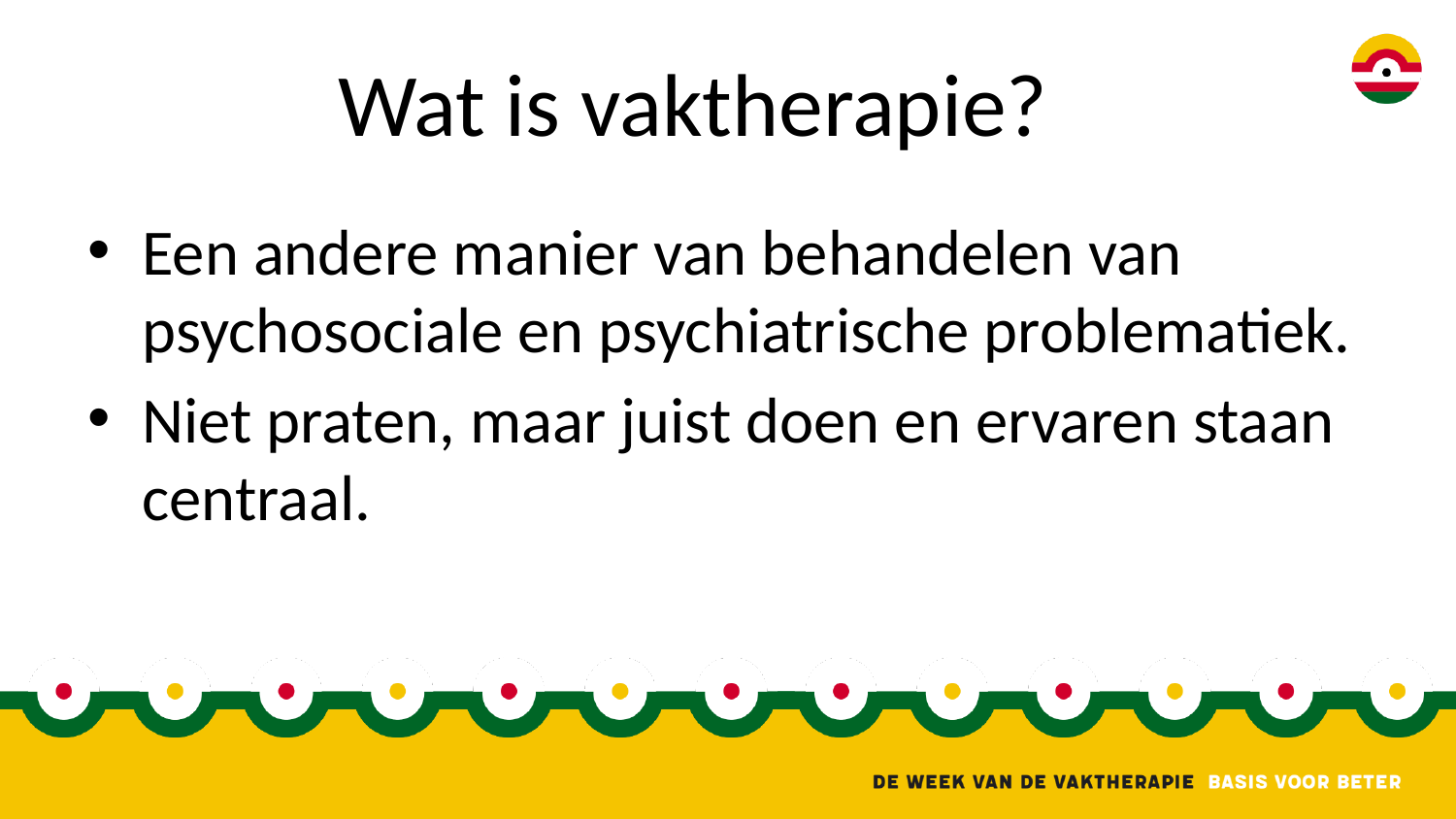

# Wat is vaktherapie?
Een andere manier van behandelen van psychosociale en psychiatrische problematiek.
Niet praten, maar juist doen en ervaren staan centraal.